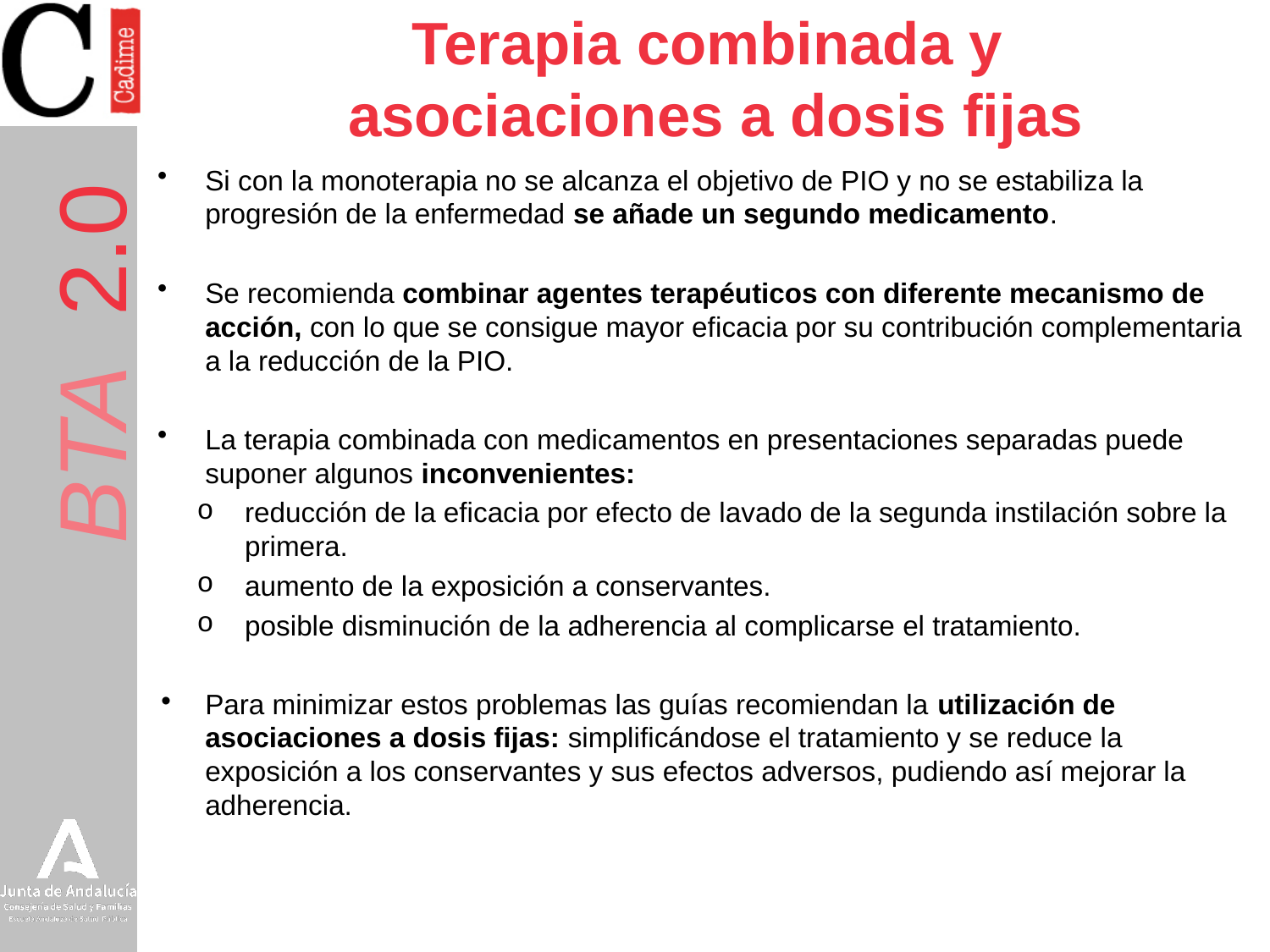

# Terapia combinada y asociaciones a dosis fijas
Si con la monoterapia no se alcanza el objetivo de PIO y no se estabiliza la progresión de la enfermedad se añade un segundo medicamento.

Se recomienda combinar agentes terapéuticos con diferente mecanismo de acción, con lo que se consigue mayor eficacia por su contribución complementaria a la reducción de la PIO.

La terapia combinada con medicamentos en presentaciones separadas puede suponer algunos inconvenientes:
reducción de la eficacia por efecto de lavado de la segunda instilación sobre la primera.
aumento de la exposición a conservantes.
posible disminución de la adherencia al complicarse el tratamiento.

Para minimizar estos problemas las guías recomiendan la utilización de asociaciones a dosis fijas: simplificándose el tratamiento y se reduce la exposición a los conservantes y sus efectos adversos, pudiendo así mejorar la adherencia.